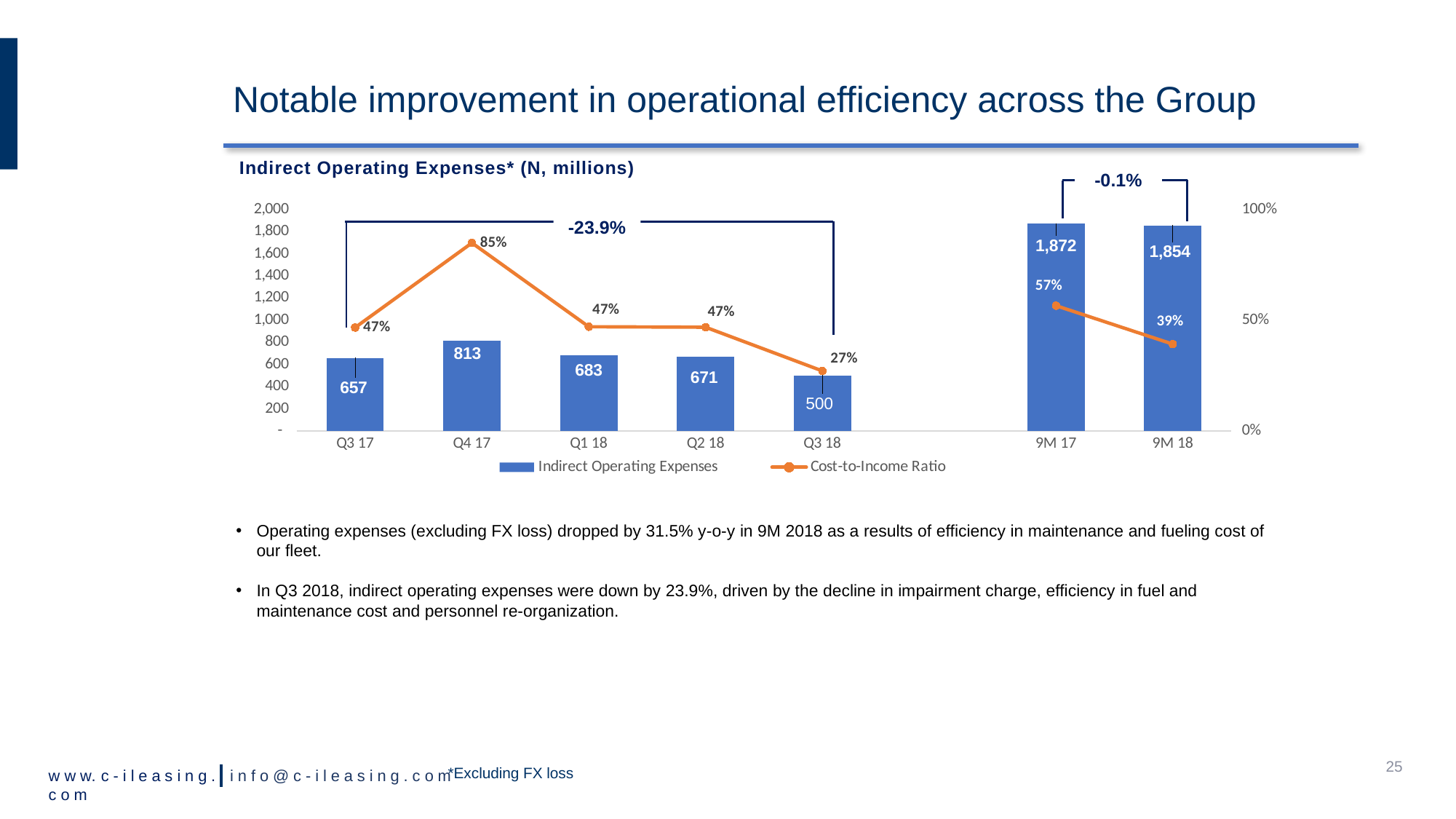

# Notable improvement in operational efficiency across the Group
Indirect Operating Expenses* (N, millions)
-0.1%

### Chart

| Category | Indirect Operating Expenses  | Cost-to-Income Ratio |
|---|---|---|
| Q3 17 | 657.145 | 0.4668910849163511 |
| Q4 17 | 813.442 | 0.8490086712562677 |
| Q1 18 | 682.966 | 0.47044228598115523 |
| Q2 18 | 671.372 | 0.4682796040173007 |
| Q3 18 | 500.041 | 0.2705430869465007 |
|  | None | None |
| 9M 17 | 1872.406 | 0.5654495829203608 |
| 9M 18 | 1854.379 | 0.3917722253079188 |
-23.9%

Operating expenses (excluding FX loss) dropped by 31.5% y-o-y in 9M 2018 as a results of efficiency in maintenance and fueling cost of  our fleet.

In Q3 2018, indirect operating expenses were down by 23.9%, driven by the decline in impairment charge, efficiency in fuel and maintenance cost and personnel re-organization.

25
*Excluding FX loss